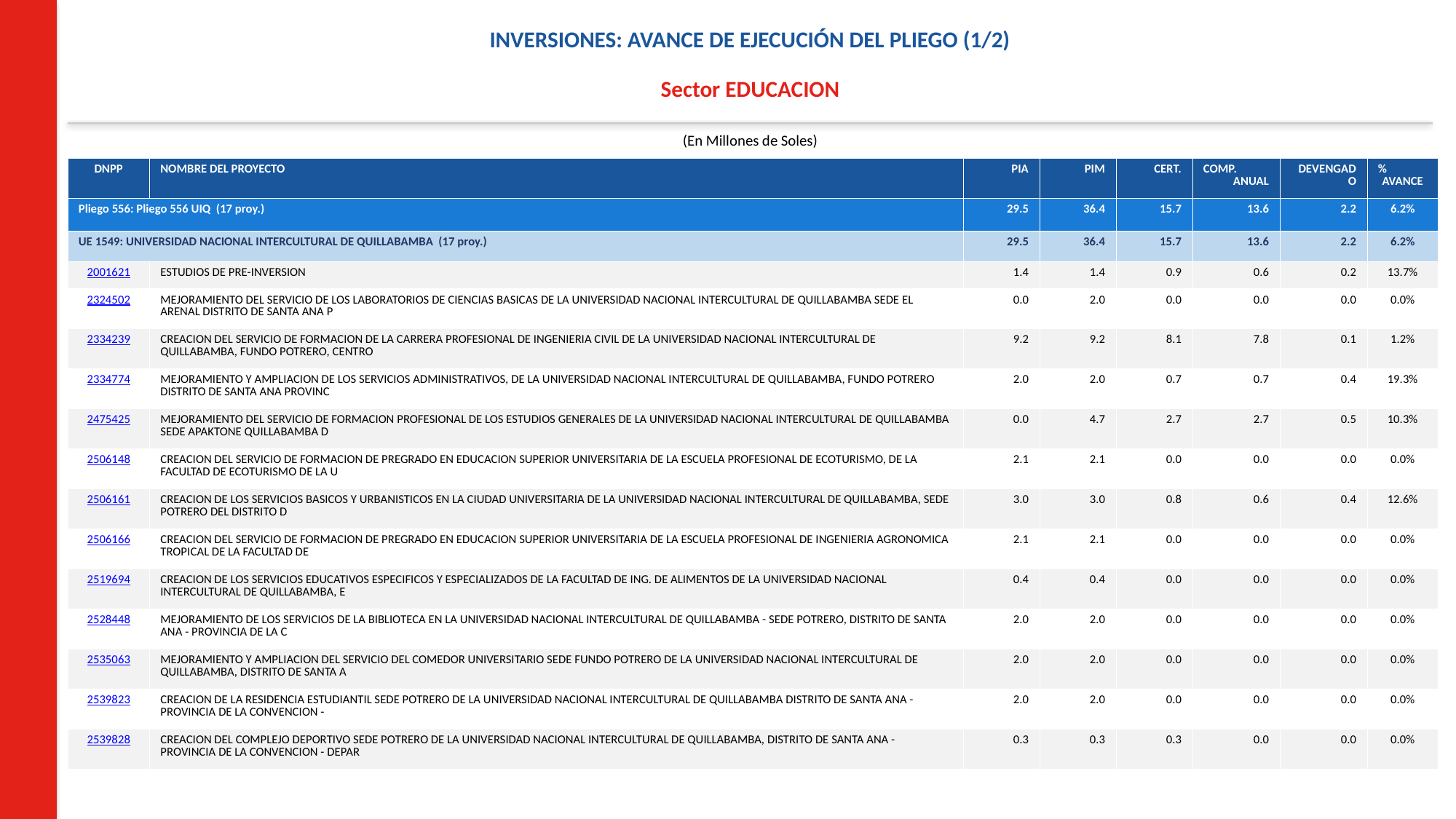

INVERSIONES: AVANCE DE EJECUCIÓN DEL PLIEGO (1/2)
Sector EDUCACION

(En Millones de Soles)
| DNPP | NOMBRE DEL PROYECTO | PIA | PIM | CERT. | COMP. ANUAL | DEVENGADO | % AVANCE |
| --- | --- | --- | --- | --- | --- | --- | --- |
| Pliego 556: Pliego 556 UIQ (17 proy.) |  | 29.5 | 36.4 | 15.7 | 13.6 | 2.2 | 6.2% |
| UE 1549: UNIVERSIDAD NACIONAL INTERCULTURAL DE QUILLABAMBA (17 proy.) |  | 29.5 | 36.4 | 15.7 | 13.6 | 2.2 | 6.2% |
| 2001621 | ESTUDIOS DE PRE-INVERSION | 1.4 | 1.4 | 0.9 | 0.6 | 0.2 | 13.7% |
| 2324502 | MEJORAMIENTO DEL SERVICIO DE LOS LABORATORIOS DE CIENCIAS BASICAS DE LA UNIVERSIDAD NACIONAL INTERCULTURAL DE QUILLABAMBA SEDE EL ARENAL DISTRITO DE SANTA ANA P | 0.0 | 2.0 | 0.0 | 0.0 | 0.0 | 0.0% |
| 2334239 | CREACION DEL SERVICIO DE FORMACION DE LA CARRERA PROFESIONAL DE INGENIERIA CIVIL DE LA UNIVERSIDAD NACIONAL INTERCULTURAL DE QUILLABAMBA, FUNDO POTRERO, CENTRO | 9.2 | 9.2 | 8.1 | 7.8 | 0.1 | 1.2% |
| 2334774 | MEJORAMIENTO Y AMPLIACION DE LOS SERVICIOS ADMINISTRATIVOS, DE LA UNIVERSIDAD NACIONAL INTERCULTURAL DE QUILLABAMBA, FUNDO POTRERO DISTRITO DE SANTA ANA PROVINC | 2.0 | 2.0 | 0.7 | 0.7 | 0.4 | 19.3% |
| 2475425 | MEJORAMIENTO DEL SERVICIO DE FORMACION PROFESIONAL DE LOS ESTUDIOS GENERALES DE LA UNIVERSIDAD NACIONAL INTERCULTURAL DE QUILLABAMBA SEDE APAKTONE QUILLABAMBA D | 0.0 | 4.7 | 2.7 | 2.7 | 0.5 | 10.3% |
| 2506148 | CREACION DEL SERVICIO DE FORMACION DE PREGRADO EN EDUCACION SUPERIOR UNIVERSITARIA DE LA ESCUELA PROFESIONAL DE ECOTURISMO, DE LA FACULTAD DE ECOTURISMO DE LA U | 2.1 | 2.1 | 0.0 | 0.0 | 0.0 | 0.0% |
| 2506161 | CREACION DE LOS SERVICIOS BASICOS Y URBANISTICOS EN LA CIUDAD UNIVERSITARIA DE LA UNIVERSIDAD NACIONAL INTERCULTURAL DE QUILLABAMBA, SEDE POTRERO DEL DISTRITO D | 3.0 | 3.0 | 0.8 | 0.6 | 0.4 | 12.6% |
| 2506166 | CREACION DEL SERVICIO DE FORMACION DE PREGRADO EN EDUCACION SUPERIOR UNIVERSITARIA DE LA ESCUELA PROFESIONAL DE INGENIERIA AGRONOMICA TROPICAL DE LA FACULTAD DE | 2.1 | 2.1 | 0.0 | 0.0 | 0.0 | 0.0% |
| 2519694 | CREACION DE LOS SERVICIOS EDUCATIVOS ESPECIFICOS Y ESPECIALIZADOS DE LA FACULTAD DE ING. DE ALIMENTOS DE LA UNIVERSIDAD NACIONAL INTERCULTURAL DE QUILLABAMBA, E | 0.4 | 0.4 | 0.0 | 0.0 | 0.0 | 0.0% |
| 2528448 | MEJORAMIENTO DE LOS SERVICIOS DE LA BIBLIOTECA EN LA UNIVERSIDAD NACIONAL INTERCULTURAL DE QUILLABAMBA - SEDE POTRERO, DISTRITO DE SANTA ANA - PROVINCIA DE LA C | 2.0 | 2.0 | 0.0 | 0.0 | 0.0 | 0.0% |
| 2535063 | MEJORAMIENTO Y AMPLIACION DEL SERVICIO DEL COMEDOR UNIVERSITARIO SEDE FUNDO POTRERO DE LA UNIVERSIDAD NACIONAL INTERCULTURAL DE QUILLABAMBA, DISTRITO DE SANTA A | 2.0 | 2.0 | 0.0 | 0.0 | 0.0 | 0.0% |
| 2539823 | CREACION DE LA RESIDENCIA ESTUDIANTIL SEDE POTRERO DE LA UNIVERSIDAD NACIONAL INTERCULTURAL DE QUILLABAMBA DISTRITO DE SANTA ANA - PROVINCIA DE LA CONVENCION - | 2.0 | 2.0 | 0.0 | 0.0 | 0.0 | 0.0% |
| 2539828 | CREACION DEL COMPLEJO DEPORTIVO SEDE POTRERO DE LA UNIVERSIDAD NACIONAL INTERCULTURAL DE QUILLABAMBA, DISTRITO DE SANTA ANA - PROVINCIA DE LA CONVENCION - DEPAR | 0.3 | 0.3 | 0.3 | 0.0 | 0.0 | 0.0% |